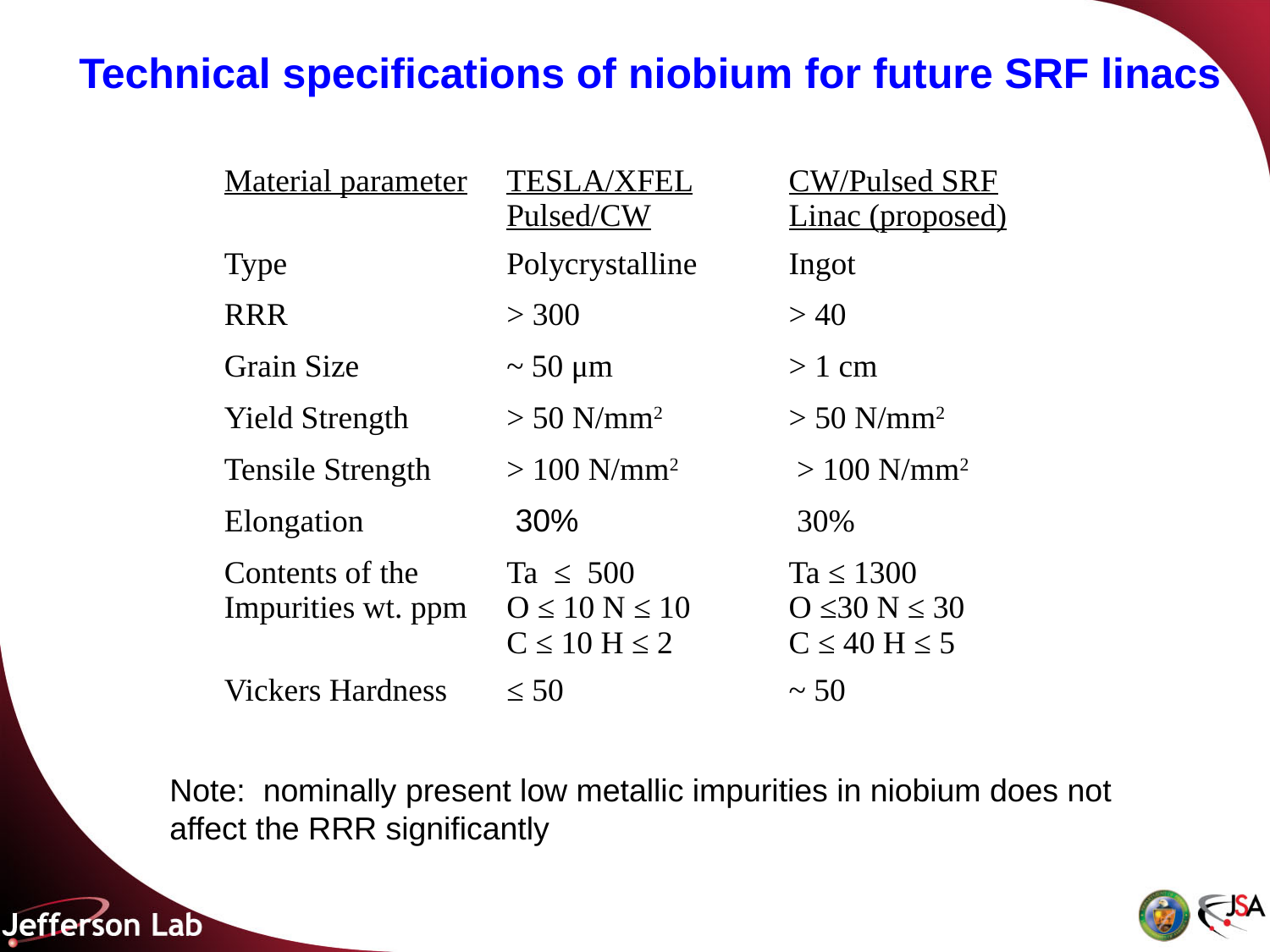

# Technical specifications of niobium for future SRF linacs
| Material parameter | TESLA/XFEL Pulsed/CW | CW/Pulsed SRF Linac (proposed) |
| --- | --- | --- |
| Type | Polycrystalline | Ingot |
| RRR | > 300 | > 40 |
| Grain Size | ~ 50 μm | > 1 cm |
| Yield Strength | > 50 N/mm2 | > 50 N/mm2 |
| Tensile Strength | > 100 N/mm2 | > 100 N/mm2 |
| Elongation | 30% | 30% |
| Contents of the Impurities wt. ppm | Ta ≤ 500 O ≤ 10 N ≤ 10 C ≤ 10 H ≤ 2 | Ta ≤ 1300 O ≤30 N ≤ 30 C ≤ 40 H ≤ 5 |
| Vickers Hardness | ≤ 50 | ~ 50 |
Note:  nominally present low metallic impurities in niobium does not affect the RRR significantly